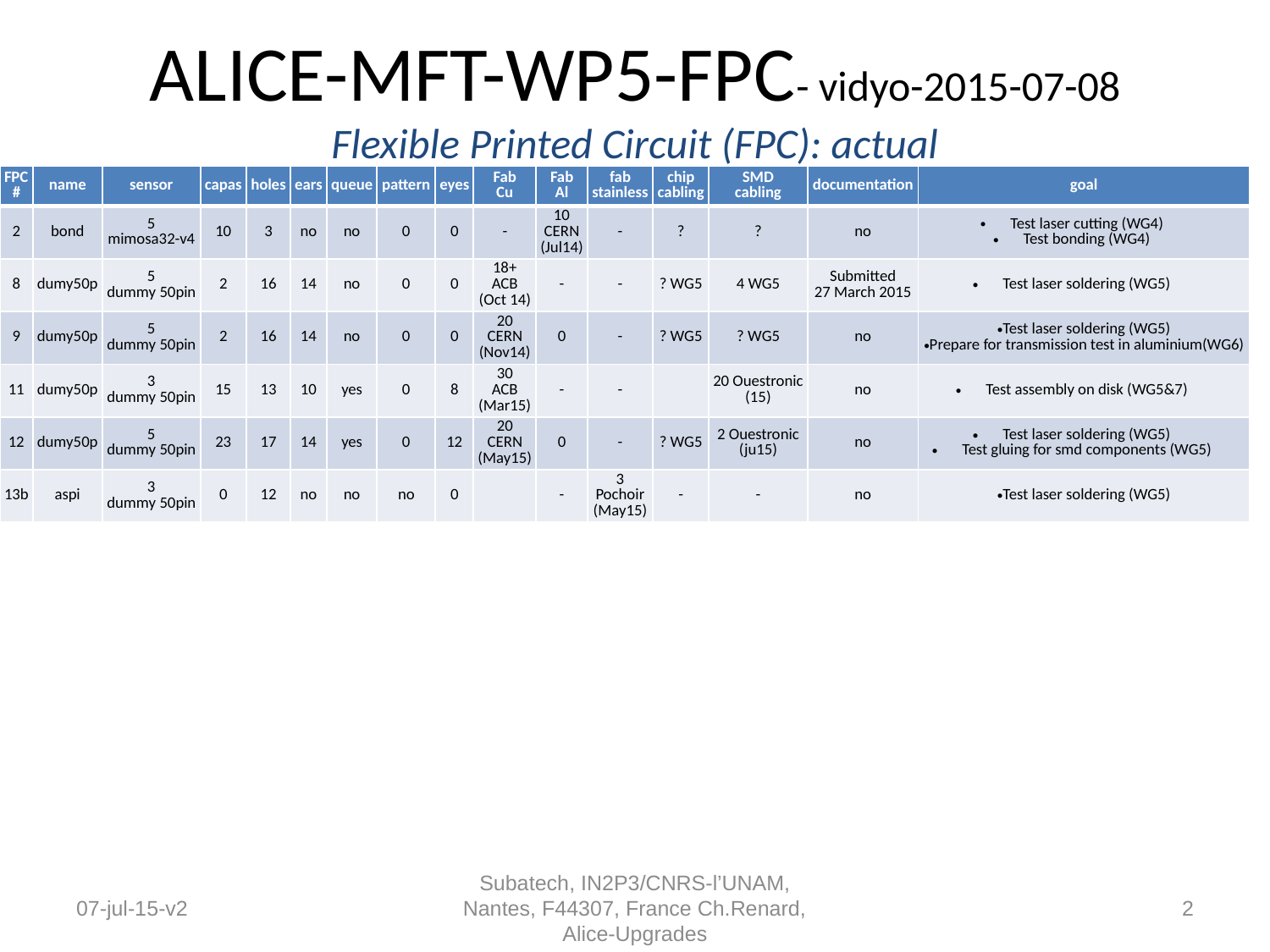

# ALICE-MFT-WP5-FPC- vidyo-2015-07-08
Flexible Printed Circuit (FPC): actual
| FPC # | name | sensor | capas | holes | ears | queue | pattern | eyes | Fab Cu | Fab Al | fab stainless | chip cabling | SMD cabling | documentation | goal |
| --- | --- | --- | --- | --- | --- | --- | --- | --- | --- | --- | --- | --- | --- | --- | --- |
| 2 | bond | 5 mimosa32-v4 | 10 | 3 | no | no | 0 | 0 | - | 10 CERN (Jul14) | - | ? | ? | no | Test laser cutting (WG4) Test bonding (WG4) |
| 8 | dumy50p | 5 dummy 50pin | 2 | 16 | 14 | no | 0 | 0 | 18+ ACB (Oct 14) | - | - | ? WG5 | 4 WG5 | Submitted 27 March 2015 | Test laser soldering (WG5) |
| 9 | dumy50p | 5 dummy 50pin | 2 | 16 | 14 | no | 0 | 0 | 20 CERN (Nov14) | 0 | - | ? WG5 | ? WG5 | no | Test laser soldering (WG5) Prepare for transmission test in aluminium(WG6) |
| 11 | dumy50p | 3 dummy 50pin | 15 | 13 | 10 | yes | 0 | 8 | 30 ACB (Mar15) | - | - |  | 20 Ouestronic (15) | no | Test assembly on disk (WG5&7) |
| 12 | dumy50p | 5 dummy 50pin | 23 | 17 | 14 | yes | 0 | 12 | 20 CERN (May15) | 0 | - | ? WG5 | 2 Ouestronic (ju15) | no | Test laser soldering (WG5) Test gluing for smd components (WG5) |
| 13b | aspi | 3 dummy 50pin | 0 | 12 | no | no | no | 0 |  | - | 3 Pochoir (May15) | - | - | no | Test laser soldering (WG5) |
07-jul-15-v2
Subatech, IN2P3/CNRS-l’UNAM, Nantes, F44307, France Ch.Renard, Alice-Upgrades
2